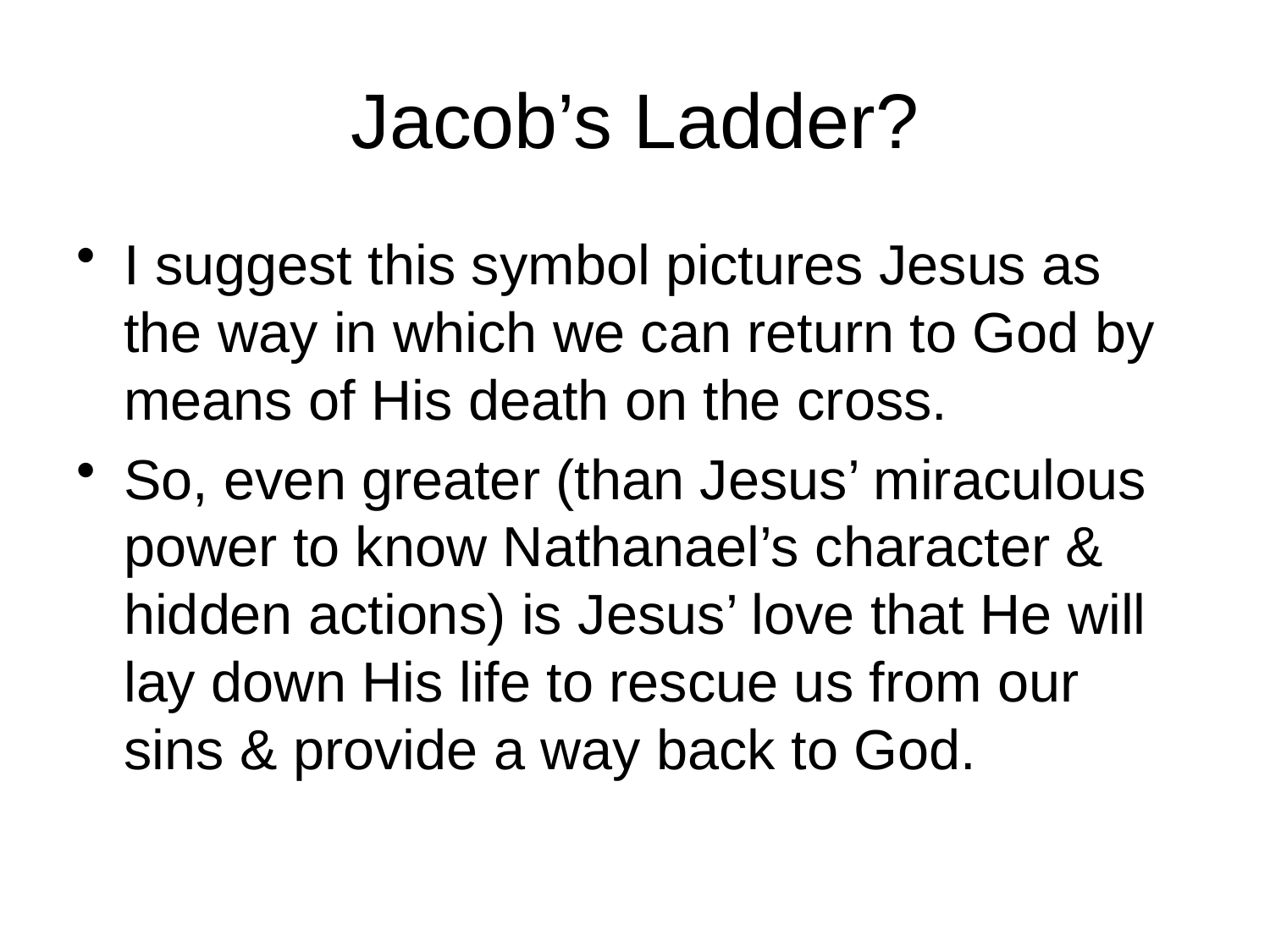

# Jacob’s Ladder?
I suggest this symbol pictures Jesus as the way in which we can return to God by means of His death on the cross.
So, even greater (than Jesus’ miraculous power to know Nathanael’s character & hidden actions) is Jesus’ love that He will lay down His life to rescue us from our sins & provide a way back to God.